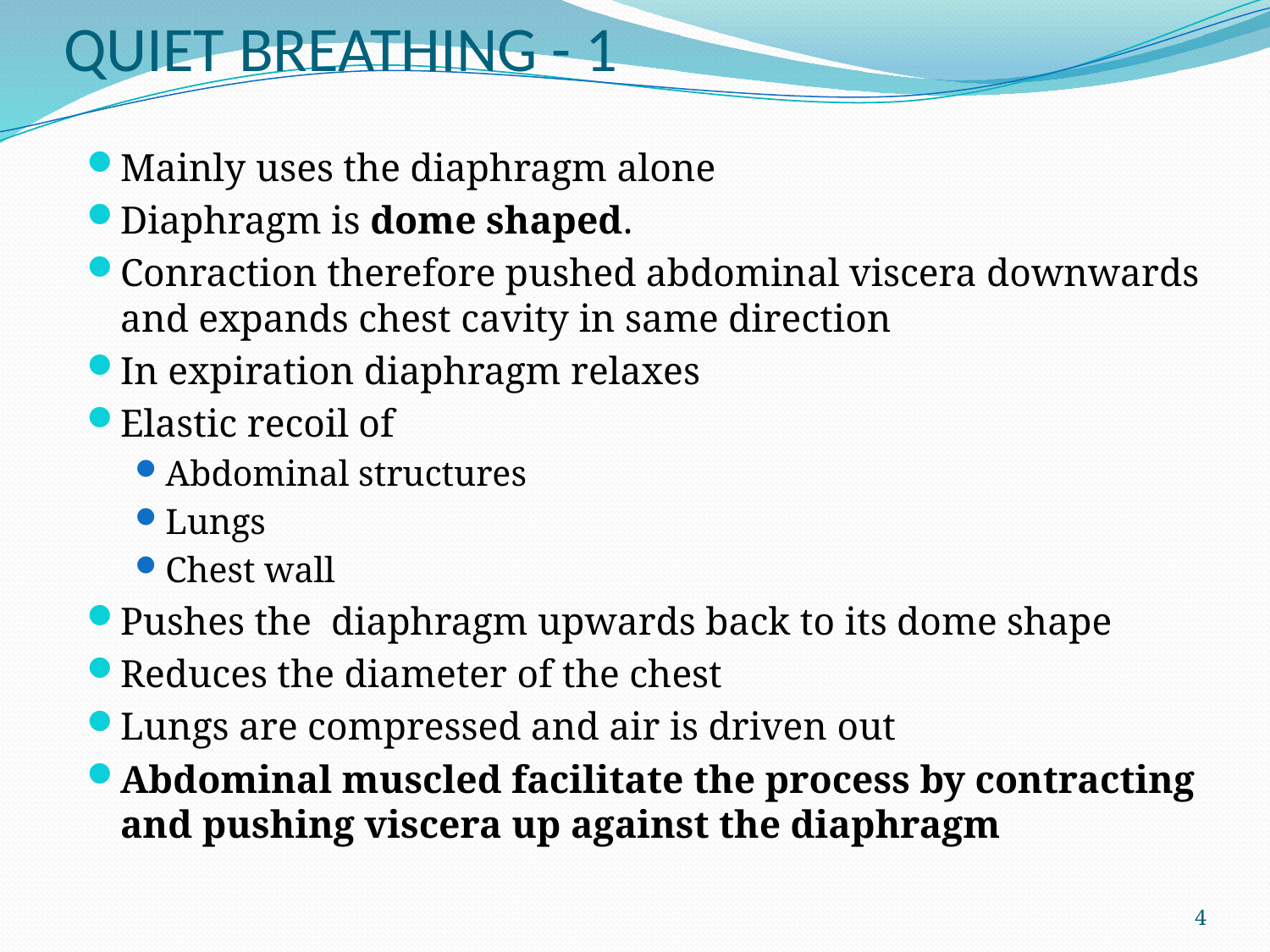

# QUIET BREATHING - 1
Mainly uses the diaphragm alone
Diaphragm is dome shaped.
Conraction therefore pushed abdominal viscera downwards and expands chest cavity in same direction
In expiration diaphragm relaxes
Elastic recoil of
Abdominal structures
Lungs
Chest wall
Pushes the  diaphragm upwards back to its dome shape
Reduces the diameter of the chest
Lungs are compressed and air is driven out
Abdominal muscled facilitate the process by contracting and pushing viscera up against the diaphragm
4